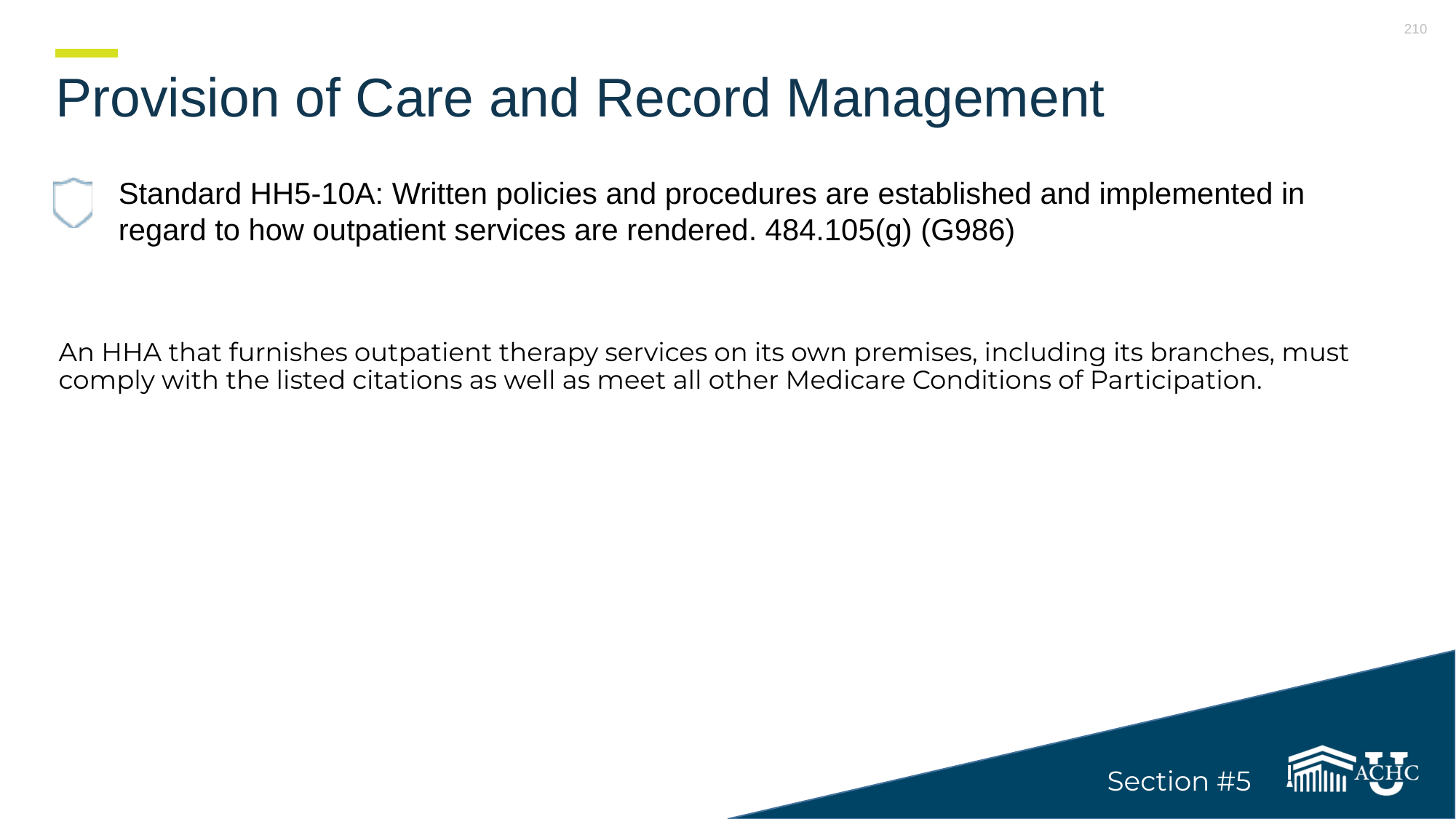

# Provision of Care and Record Management
Standard HH5-10A: Written policies and procedures are established and implemented in regard to how outpatient services are rendered. 484.105(g) (G986)
An HHA that furnishes outpatient therapy services on its own premises, including its branches, must comply with the listed citations as well as meet all other Medicare Conditions of Participation.
Section #5